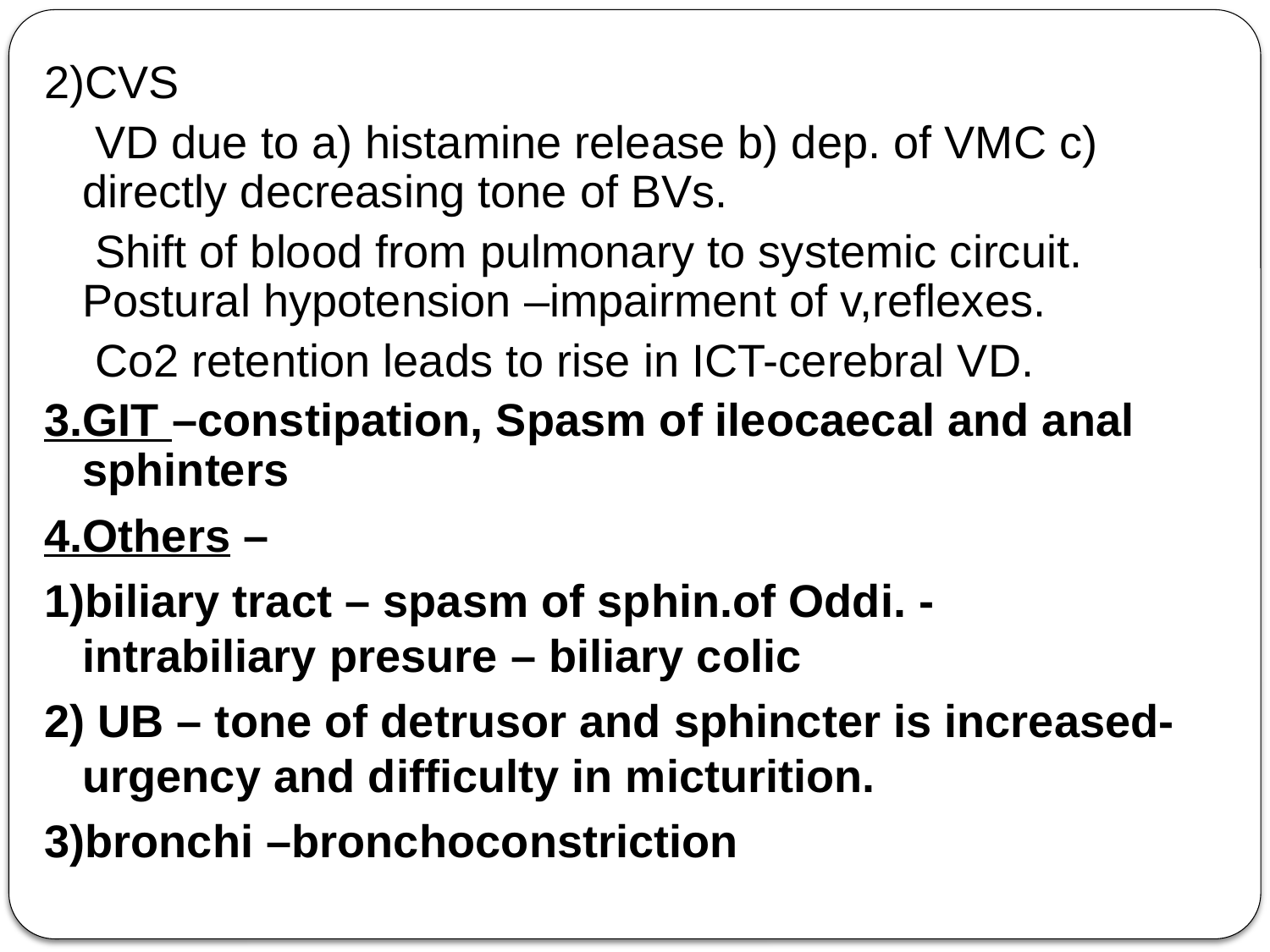

2)CVS
    VD due to a) histamine release b) dep. of VMC c) directly decreasing tone of BVs.
    Shift of blood from pulmonary to systemic circuit. Postural hypotension –impairment of v,reflexes.
    Co2 retention leads to rise in ICT-cerebral VD.
3.GIT –constipation, Spasm of ileocaecal and anal sphinters
4.Others –
1)biliary tract – spasm of sphin.of Oddi. -     intrabiliary presure – biliary colic
2) UB – tone of detrusor and sphincter is increased- urgency and difficulty in micturition.
3)bronchi –bronchoconstriction